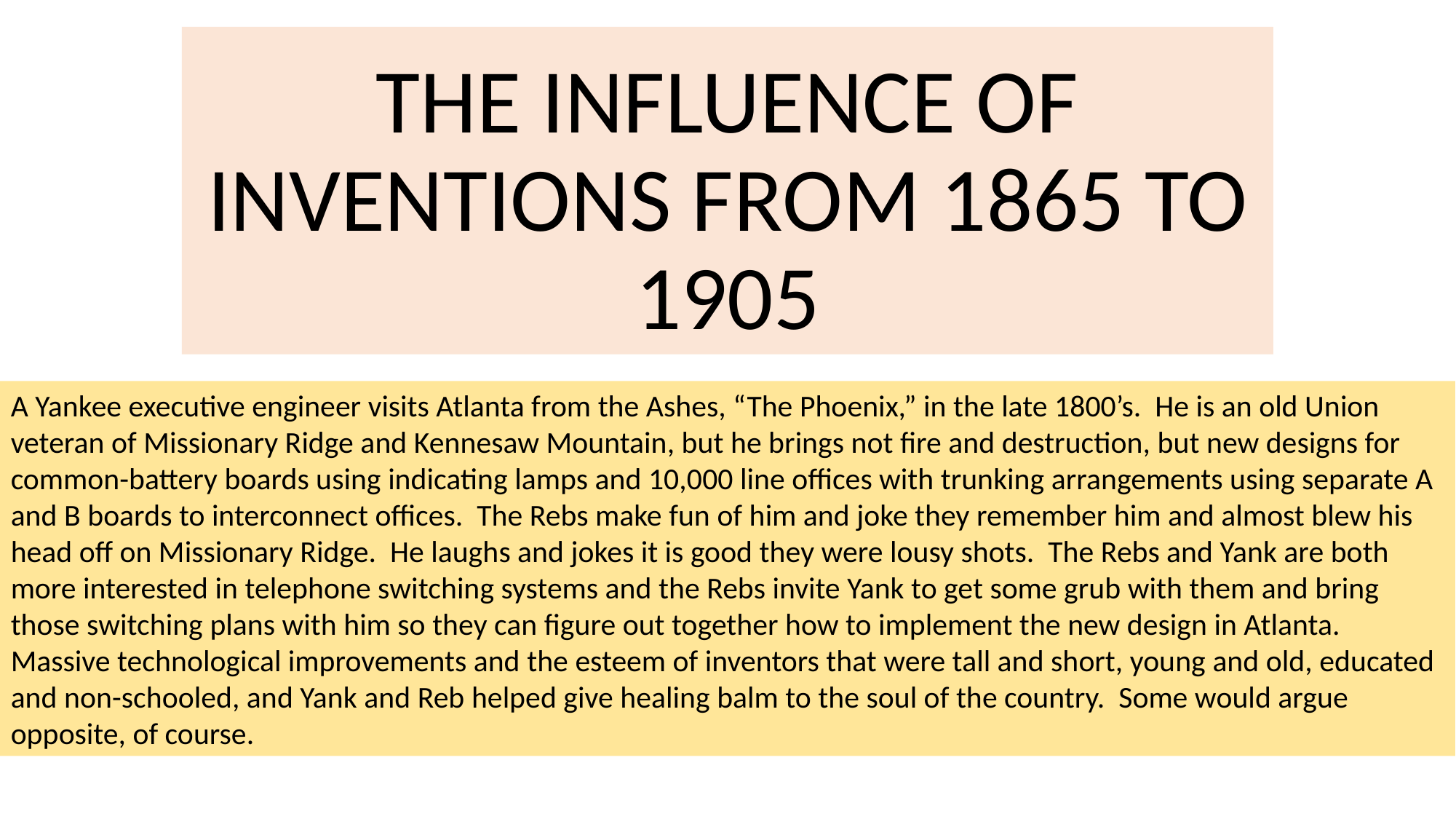

# THE INFLUENCE OF INVENTIONS FROM 1865 TO 1905
A Yankee executive engineer visits Atlanta from the Ashes, “The Phoenix,” in the late 1800’s.  He is an old Union veteran of Missionary Ridge and Kennesaw Mountain, but he brings not fire and destruction, but new designs for common-battery boards using indicating lamps and 10,000 line offices with trunking arrangements using separate A and B boards to interconnect offices.  The Rebs make fun of him and joke they remember him and almost blew his head off on Missionary Ridge.  He laughs and jokes it is good they were lousy shots.  The Rebs and Yank are both more interested in telephone switching systems and the Rebs invite Yank to get some grub with them and bring those switching plans with him so they can figure out together how to implement the new design in Atlanta. Massive technological improvements and the esteem of inventors that were tall and short, young and old, educated and non-schooled, and Yank and Reb helped give healing balm to the soul of the country.  Some would argue opposite, of course.